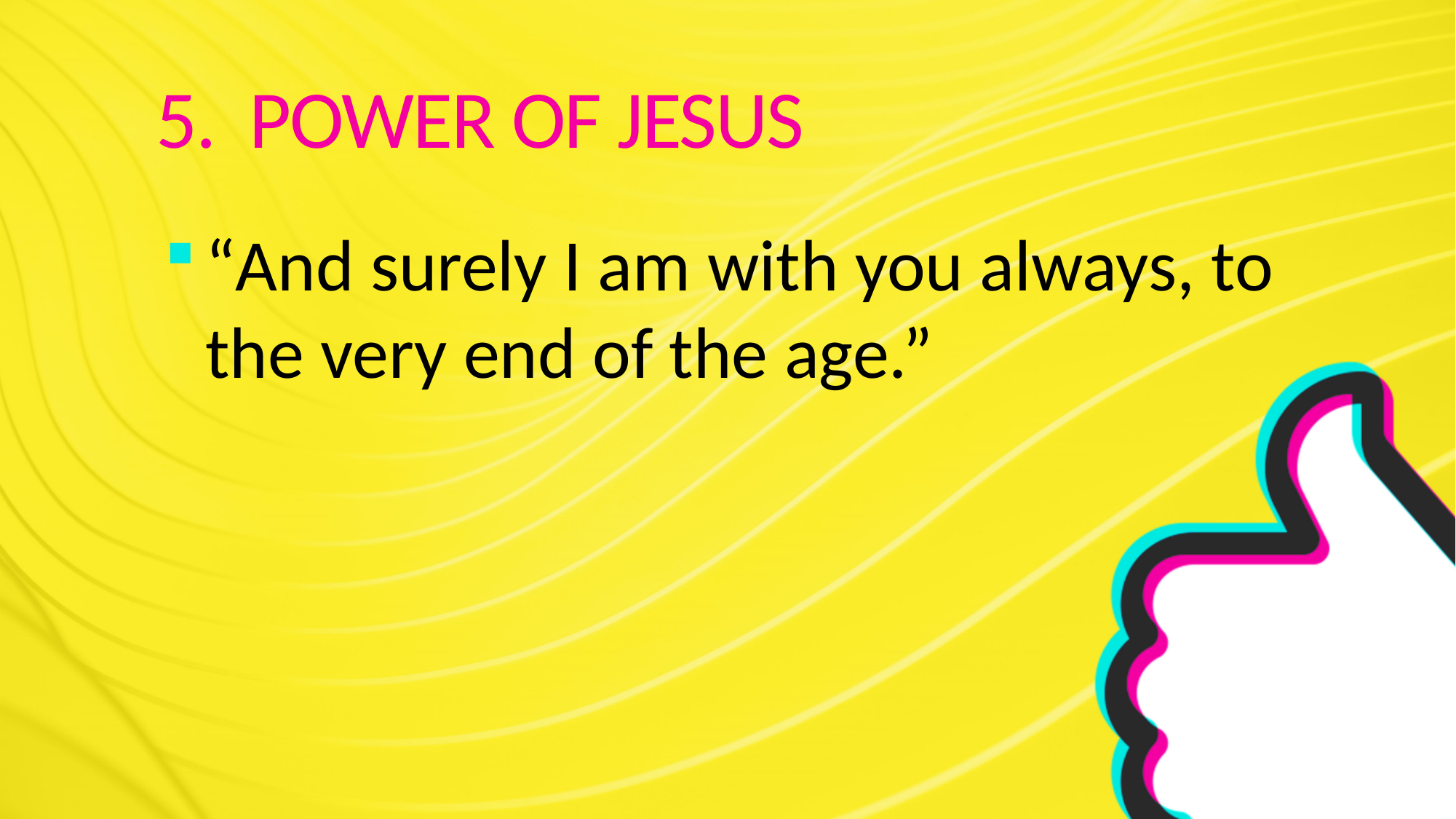

# 5.  POWER OF JESUS
“And surely I am with you always, to the very end of the age.”